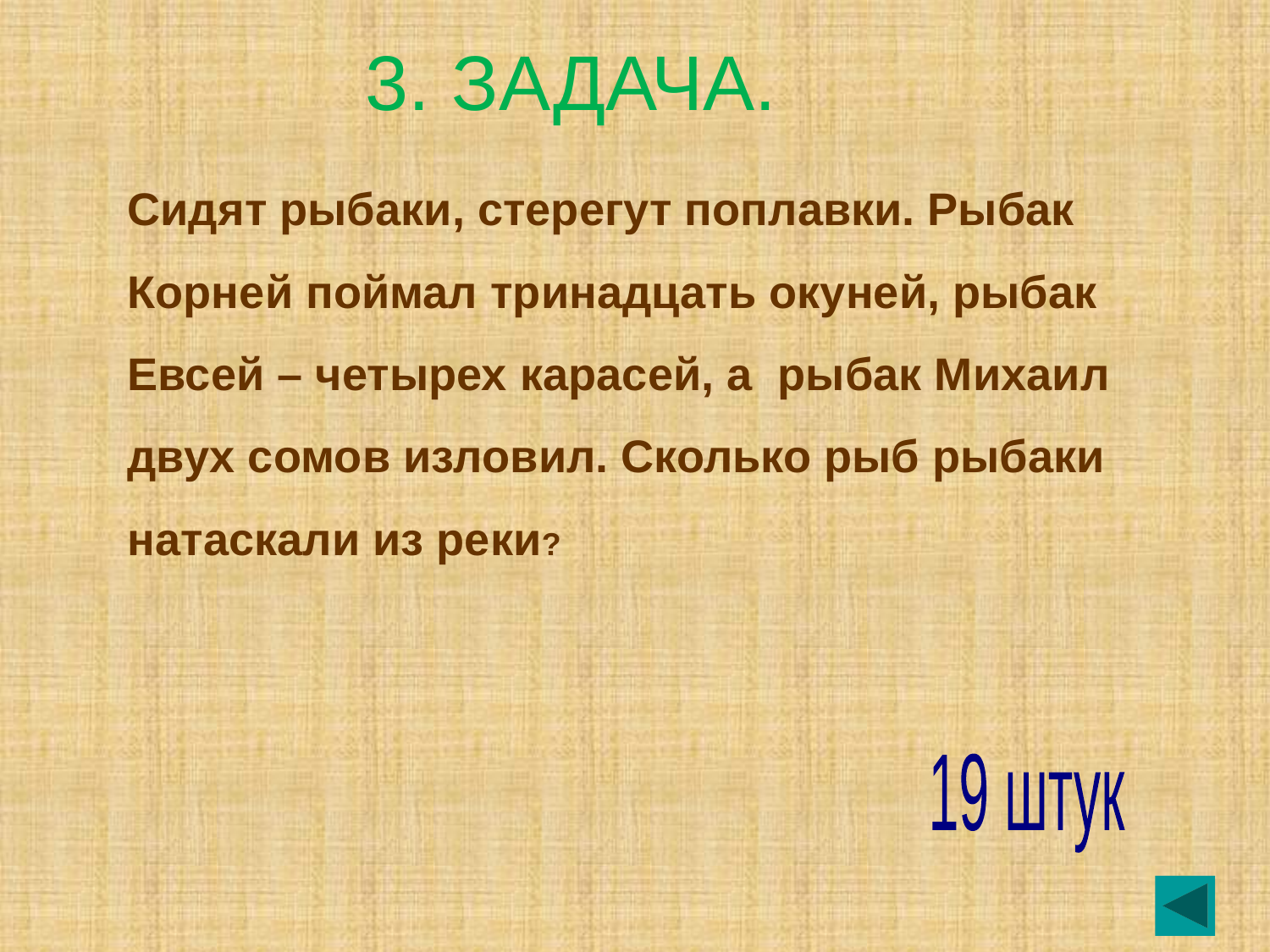

# 3. ЗАДАЧА.
Сидят рыбаки, стерегут поплавки. Рыбак Корней поймал тринадцать окуней, рыбак Евсей – четырех карасей, а  рыбак Михаил двух сомов изловил. Сколько рыб рыбаки натаскали из реки?
19 штук